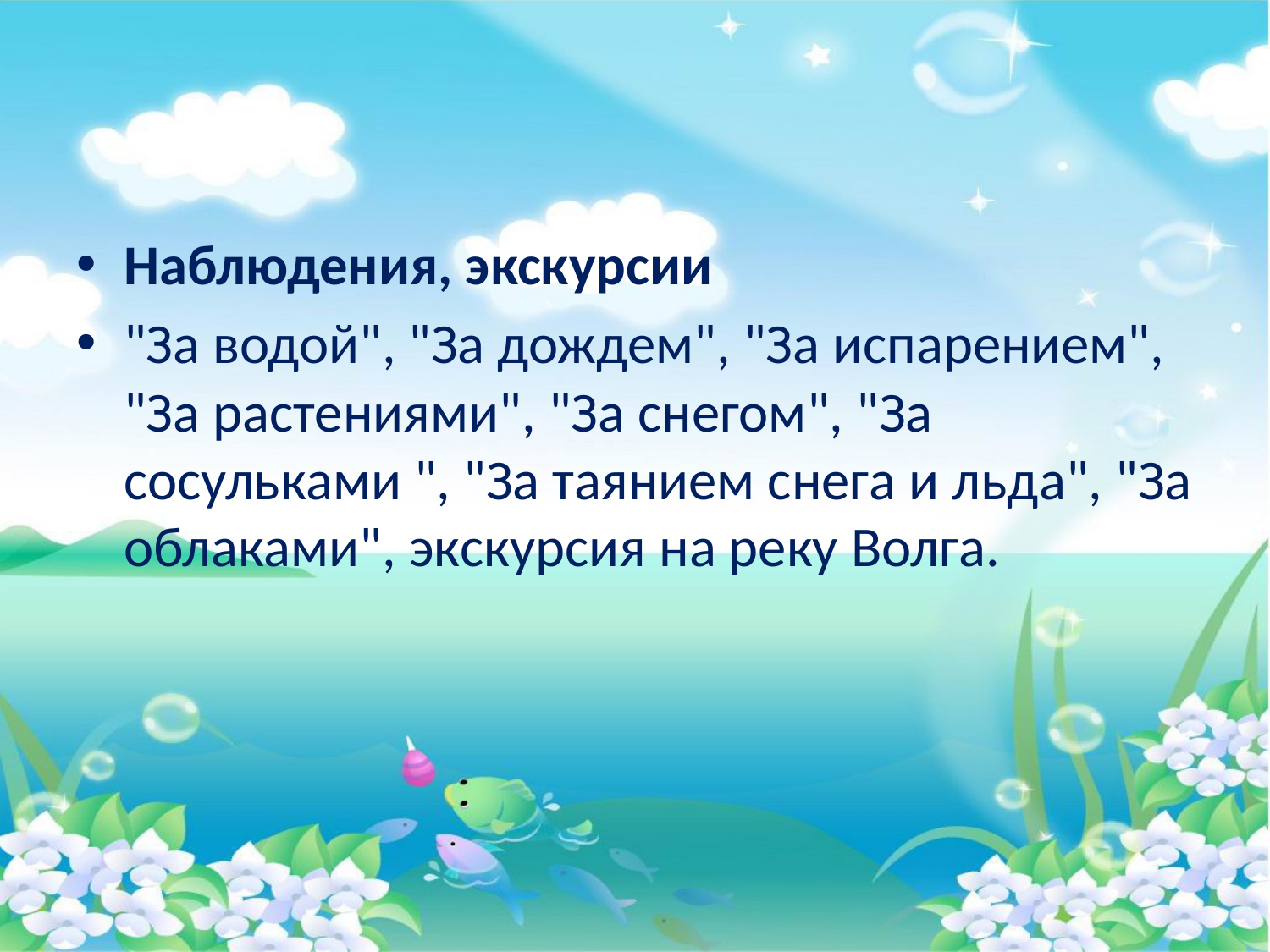

#
Наблюдения, экскурсии
"За водой", "За дождем", "За испарением", "За растениями", "За снегом", "За сосульками ", "За таянием снега и льда", "За облаками", экскурсия на реку Волга.